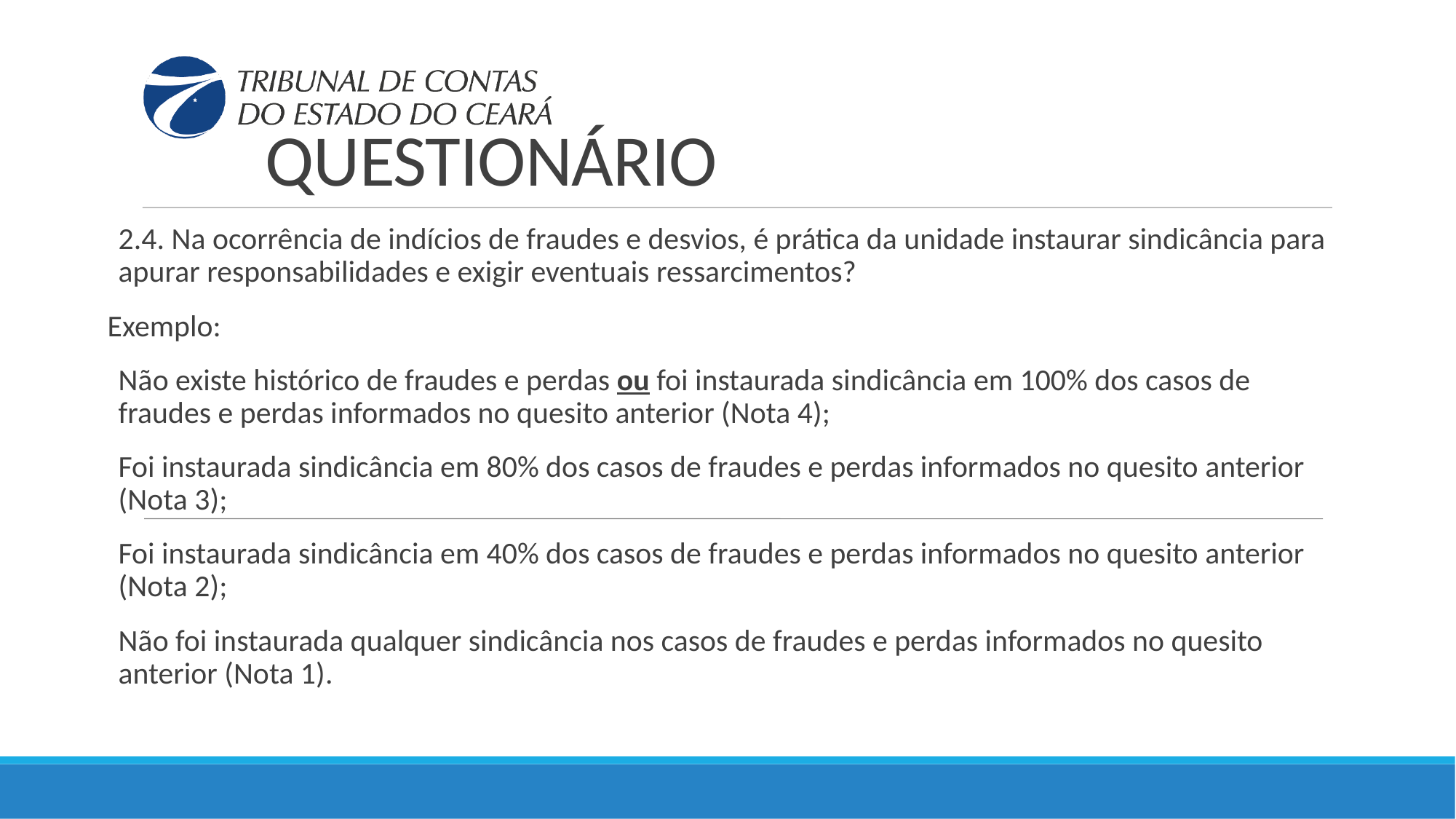

# QUESTIONÁRIO
2.4. Na ocorrência de indícios de fraudes e desvios, é prática da unidade instaurar sindicância para apurar responsabilidades e exigir eventuais ressarcimentos?
Exemplo:
Não existe histórico de fraudes e perdas ou foi instaurada sindicância em 100% dos casos de fraudes e perdas informados no quesito anterior (Nota 4);
Foi instaurada sindicância em 80% dos casos de fraudes e perdas informados no quesito anterior (Nota 3);
Foi instaurada sindicância em 40% dos casos de fraudes e perdas informados no quesito anterior (Nota 2);
Não foi instaurada qualquer sindicância nos casos de fraudes e perdas informados no quesito anterior (Nota 1).